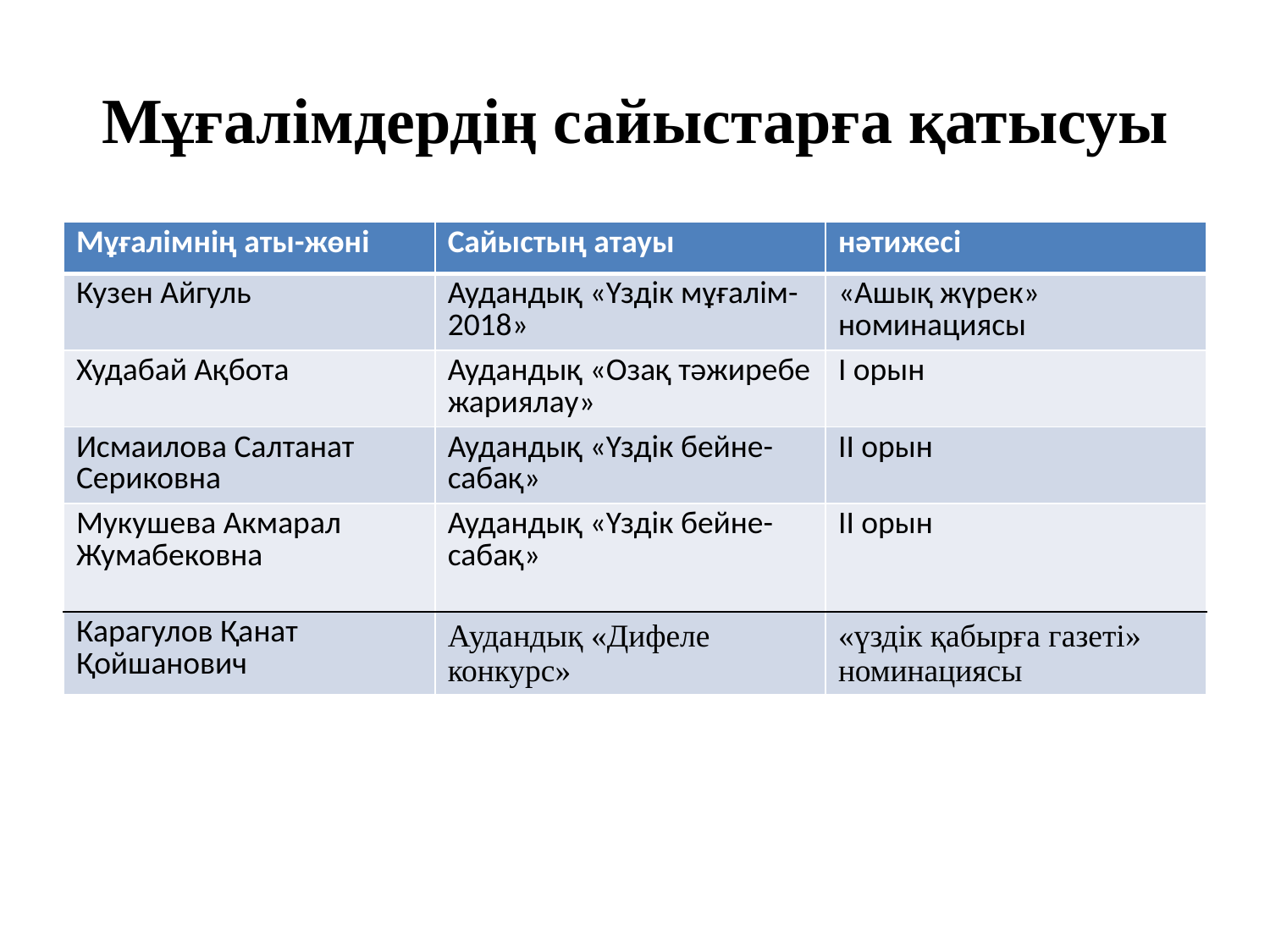

# Мұғалімдердің сайыстарға қатысуы
| Мұғалімнің аты-жөні | Сайыстың атауы | нәтижесі |
| --- | --- | --- |
| Кузен Айгуль | Аудандық «Үздік мұғалім-2018» | «Ашық жүрек» номинациясы |
| Худабай Ақбота | Аудандық «Озақ тәжиребе жариялау» | І орын |
| Исмаилова Салтанат Сериковна | Аудандық «Үздік бейне-сабақ» | ІІ орын |
| Мукушева Акмарал Жумабековна | Аудандық «Үздік бейне-сабақ» | ІІ орын |
| Карагулов Қанат Қойшанович | Аудандық «Дифеле конкурс» | «үздік қабырға газеті» номинациясы |